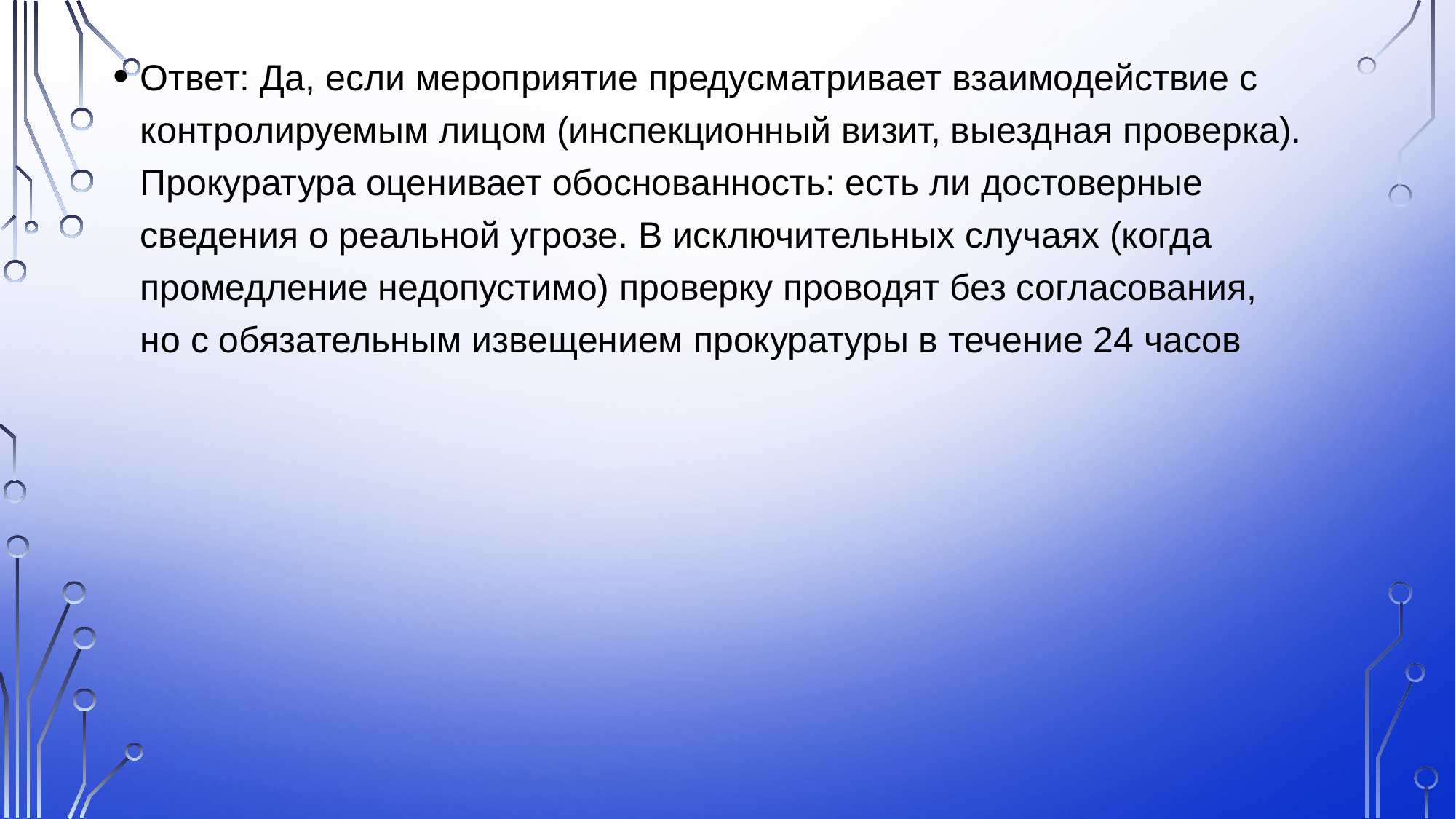

Ответ: Да, если мероприятие предусматривает взаимодействие с контролируемым лицом (инспекционный визит, выездная проверка). Прокуратура оценивает обоснованность: есть ли достоверные сведения о реальной угрозе. В исключительных случаях (когда промедление недопустимо) проверку проводят без согласования, но с обязательным извещением прокуратуры в течение 24 часов